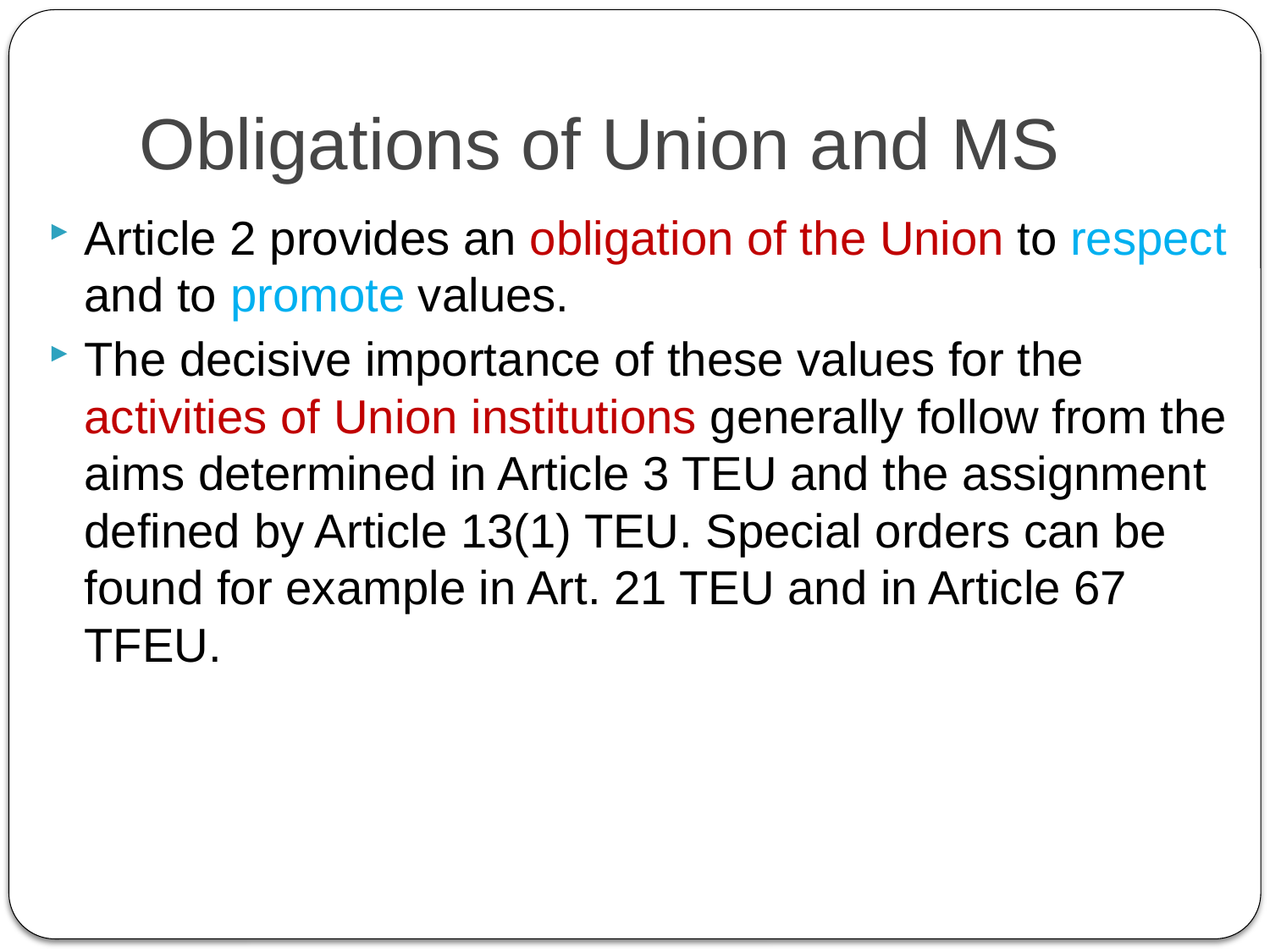

# Obligations of Union and MS
Article 2 provides an obligation of the Union to respect and to promote values.
The decisive importance of these values for the activities of Union institutions generally follow from the aims determined in Article 3 TEU and the assignment defined by Article 13(1) TEU. Special orders can be found for example in Art. 21 TEU and in Article 67 TFEU.